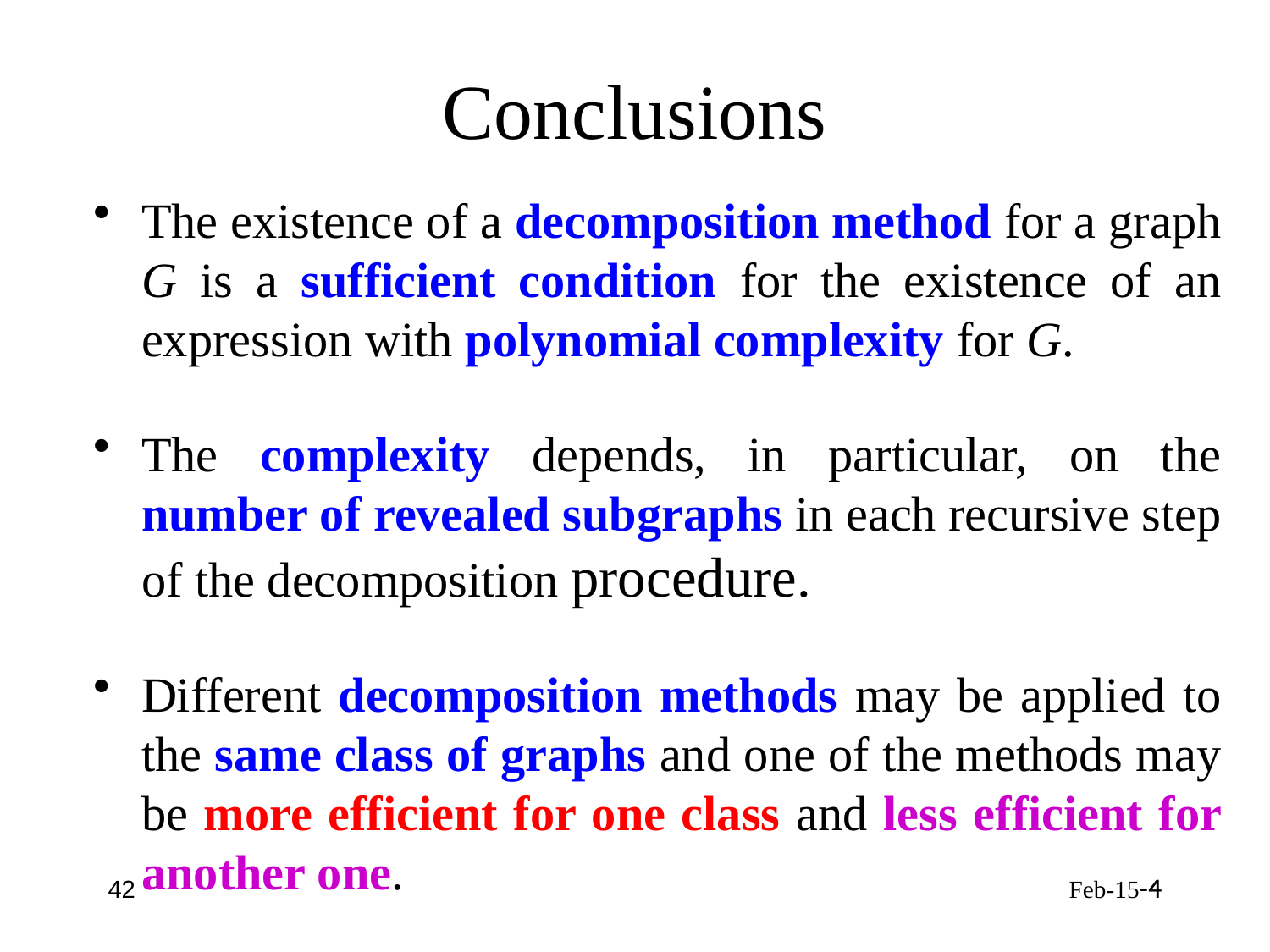

# Conclusions
The existence of a decomposition method for a graph G is a sufficient condition for the existence of an expression with polynomial complexity for G.

The complexity depends, in particular, on the number of revealed subgraphs in each recursive step of the decomposition procedure.

Different decomposition methods may be applied to the same class of graphs and one of the methods may be more efficient for one class and less efficient for another one.

42
4-Feb-15